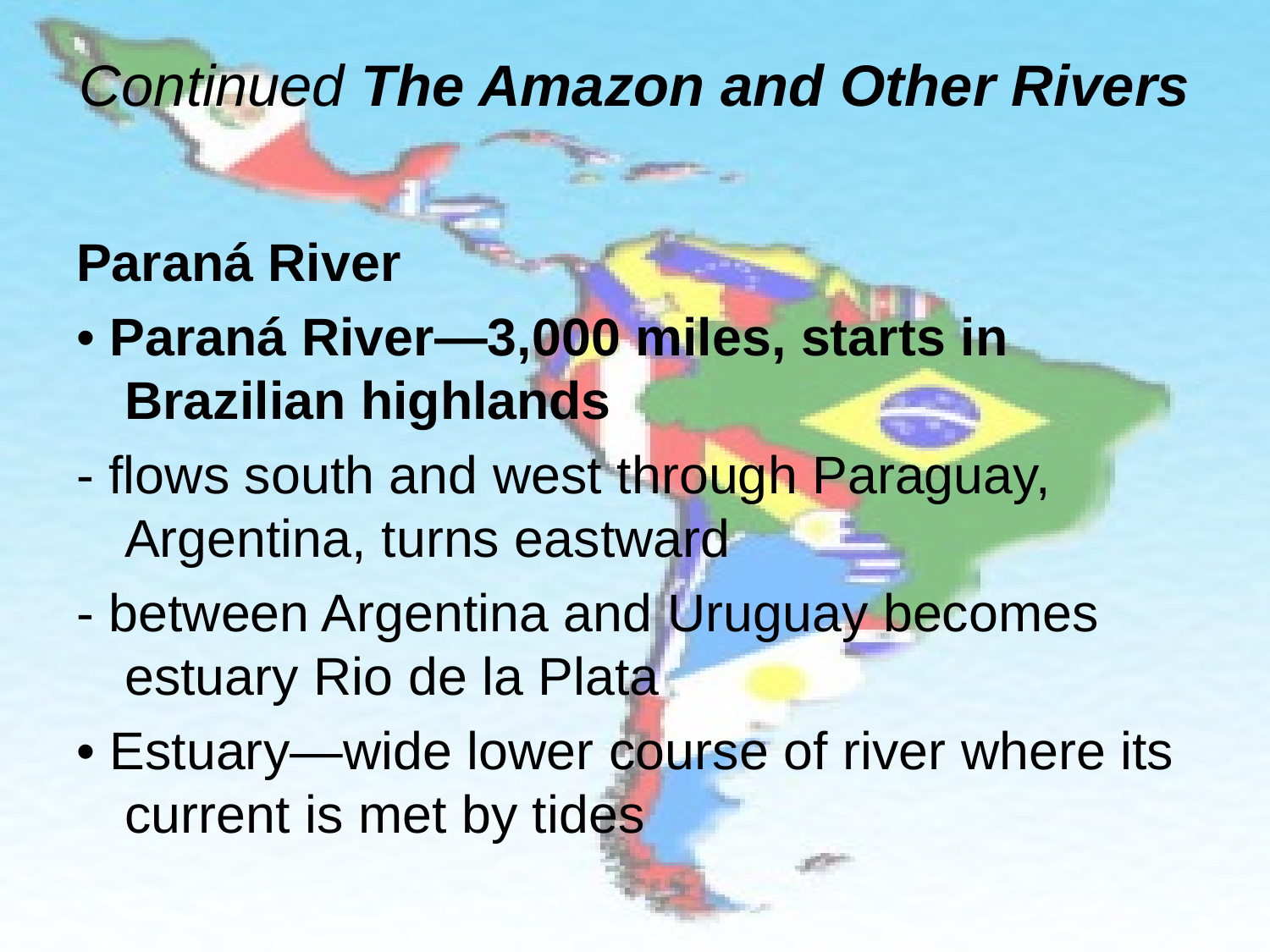

# Continued The Amazon and Other Rivers
Paraná River
• Paraná River—3,000 miles, starts in Brazilian highlands
- flows south and west through Paraguay, Argentina, turns eastward
- between Argentina and Uruguay becomes estuary Rio de la Plata
• Estuary—wide lower course of river where its current is met by tides